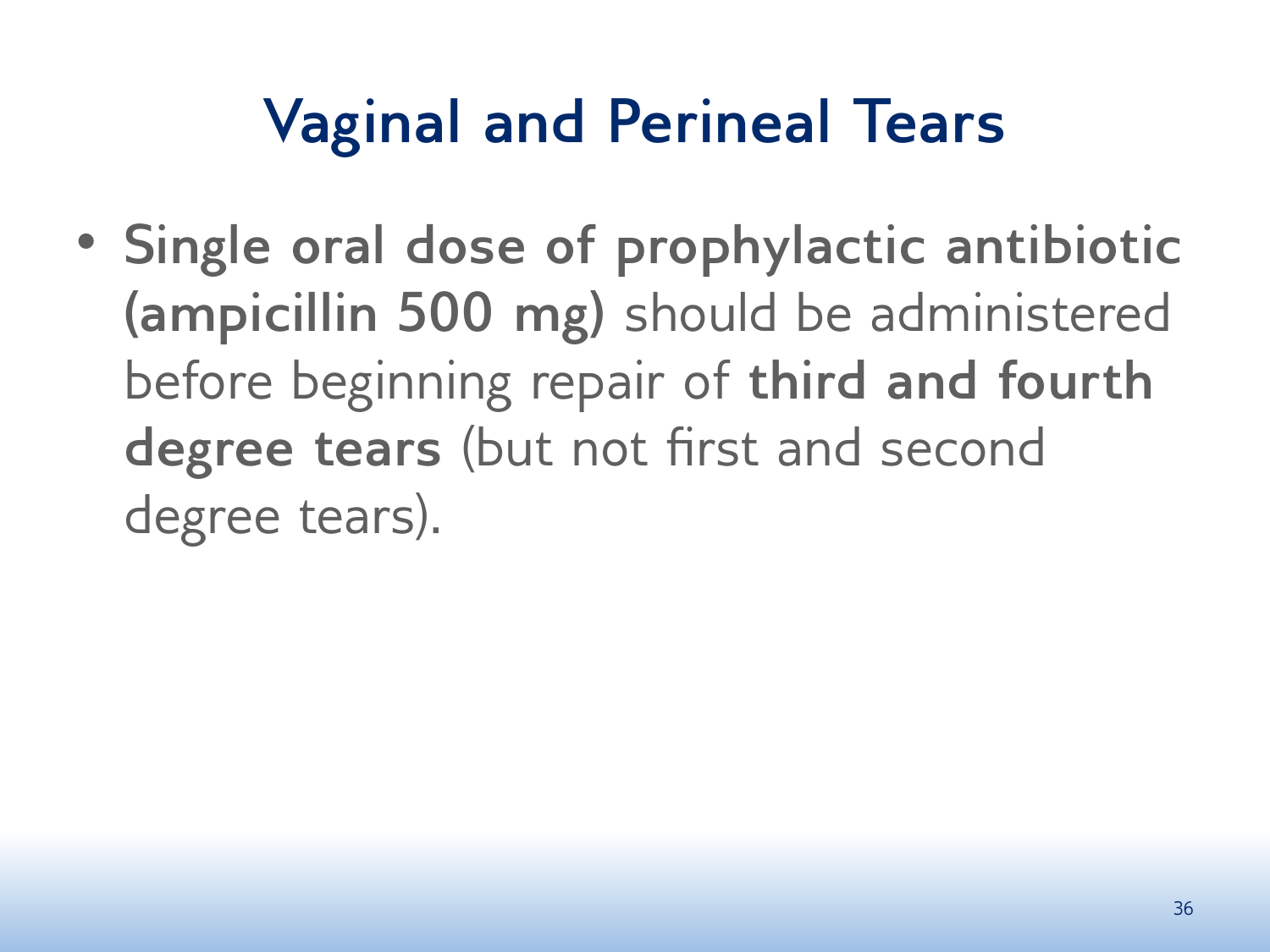

# Vaginal and Perineal Tears
Single oral dose of prophylactic antibiotic (ampicillin 500 mg) should be administered before beginning repair of third and fourth degree tears (but not first and second degree tears).

36